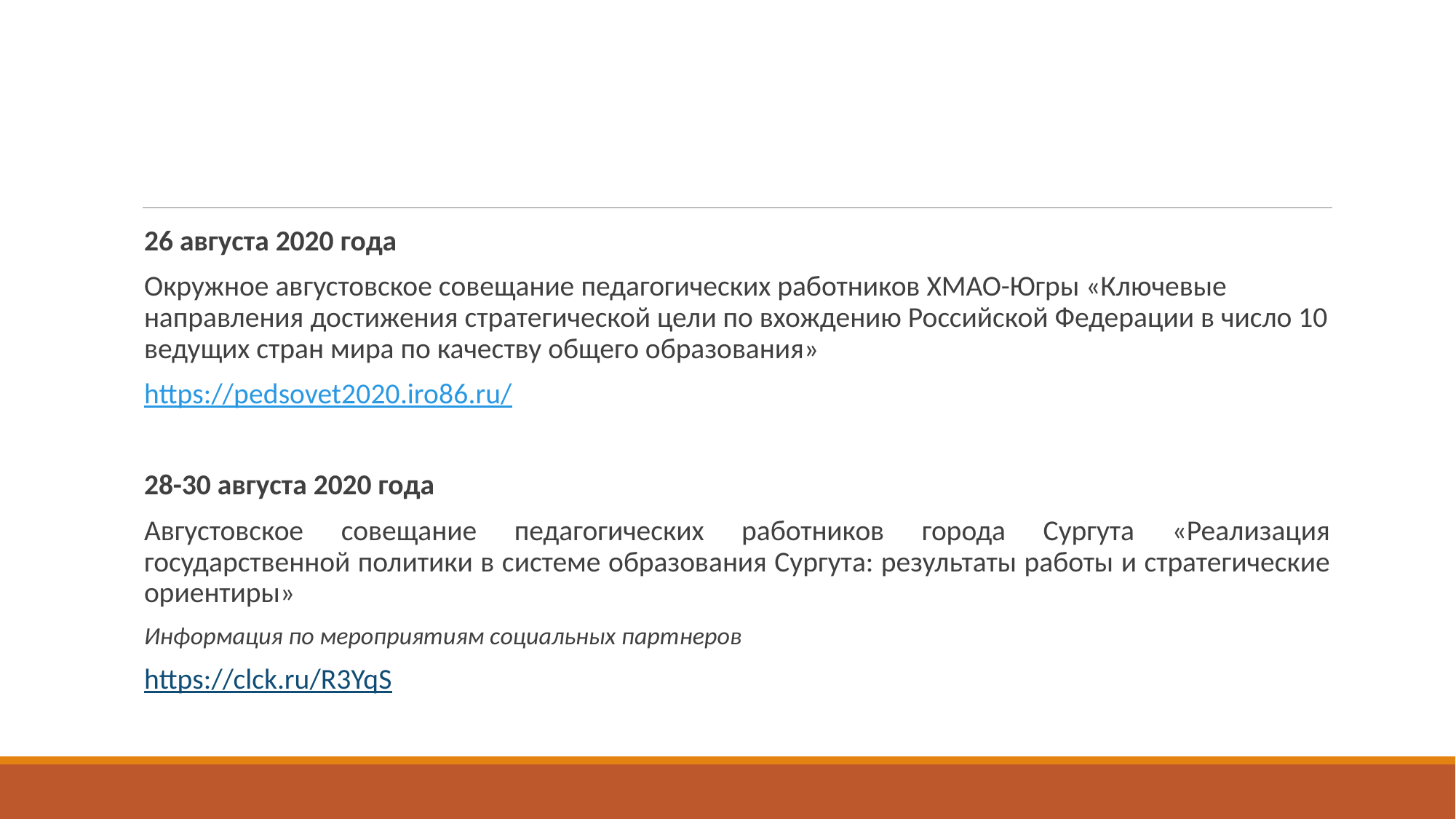

#
26 августа 2020 года
Окружное августовское совещание педагогических работников ХМАО-Югры «Ключевые направления достижения стратегической цели по вхождению Российской Федерации в число 10 ведущих стран мира по качеству общего образования»
https://pedsovet2020.iro86.ru/

28-30 августа 2020 года
Августовское совещание педагогических работников города Сургута «Реализация государственной политики в системе образования Сургута: результаты работы и стратегические ориентиры»
Информация по мероприятиям социальных партнеров
https://clck.ru/R3YqS